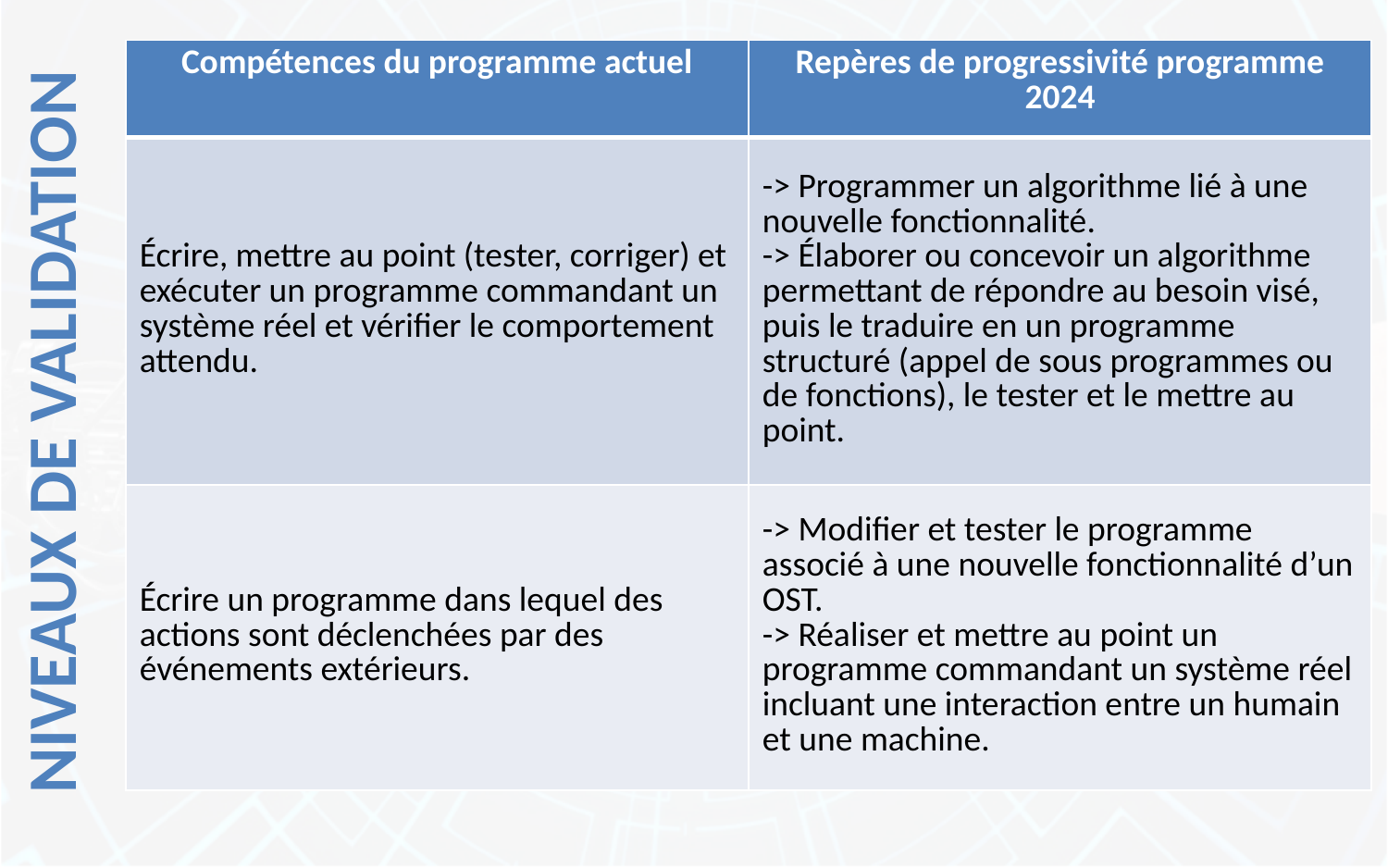

| Compétences du programme actuel | Repères de progressivité programme 2024 |
| --- | --- |
| Écrire, mettre au point (tester, corriger) et exécuter un programme commandant un système réel et vérifier le comportement attendu. | -> Programmer un algorithme lié à une nouvelle fonctionnalité. -> Élaborer ou concevoir un algorithme permettant de répondre au besoin visé, puis le traduire en un programme structuré (appel de sous programmes ou de fonctions), le tester et le mettre au point. |
| Écrire un programme dans lequel des actions sont déclenchées par des événements extérieurs. | -> Modifier et tester le programme associé à une nouvelle fonctionnalité d’un OST. -> Réaliser et mettre au point un programme commandant un système réel incluant une interaction entre un humain et une machine. |
niveaux de validation